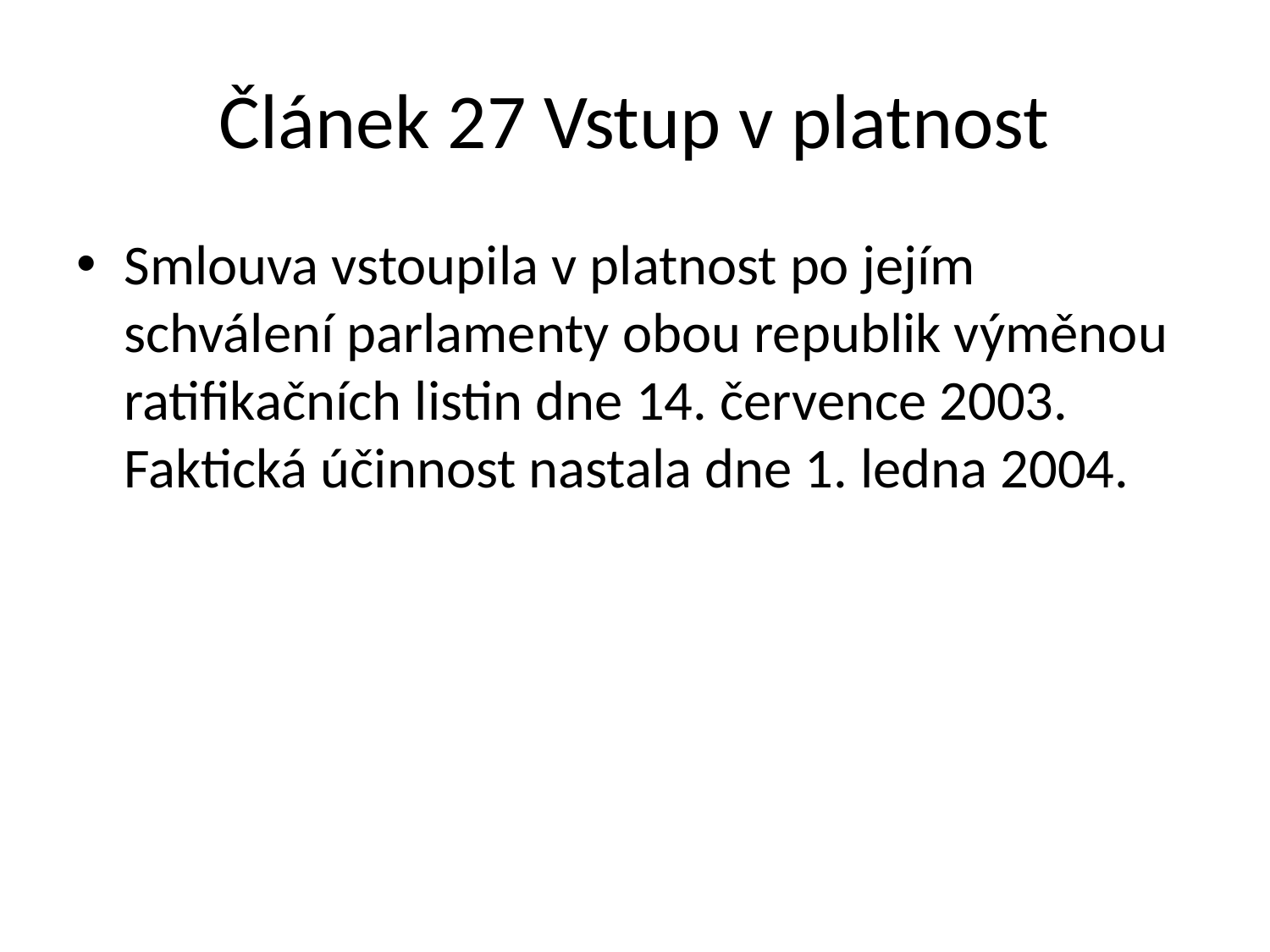

# Článek 27 Vstup v platnost
Smlouva vstoupila v platnost po jejím schválení parlamenty obou republik výměnou ratifikačních listin dne 14. července 2003. Faktická účinnost nastala dne 1. ledna 2004.